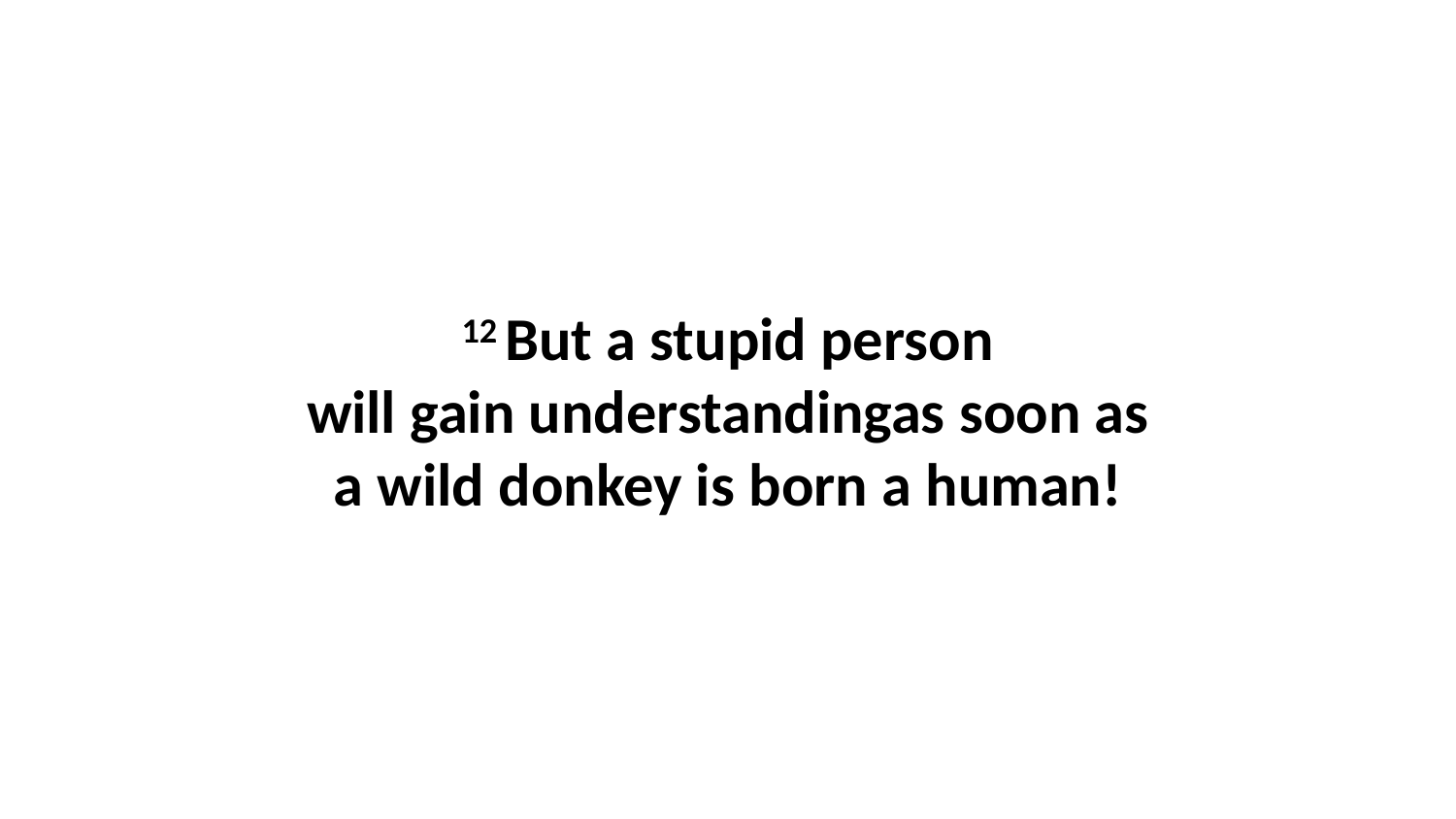

12 But a stupid person will gain understandingas soon as a wild donkey is born a human!